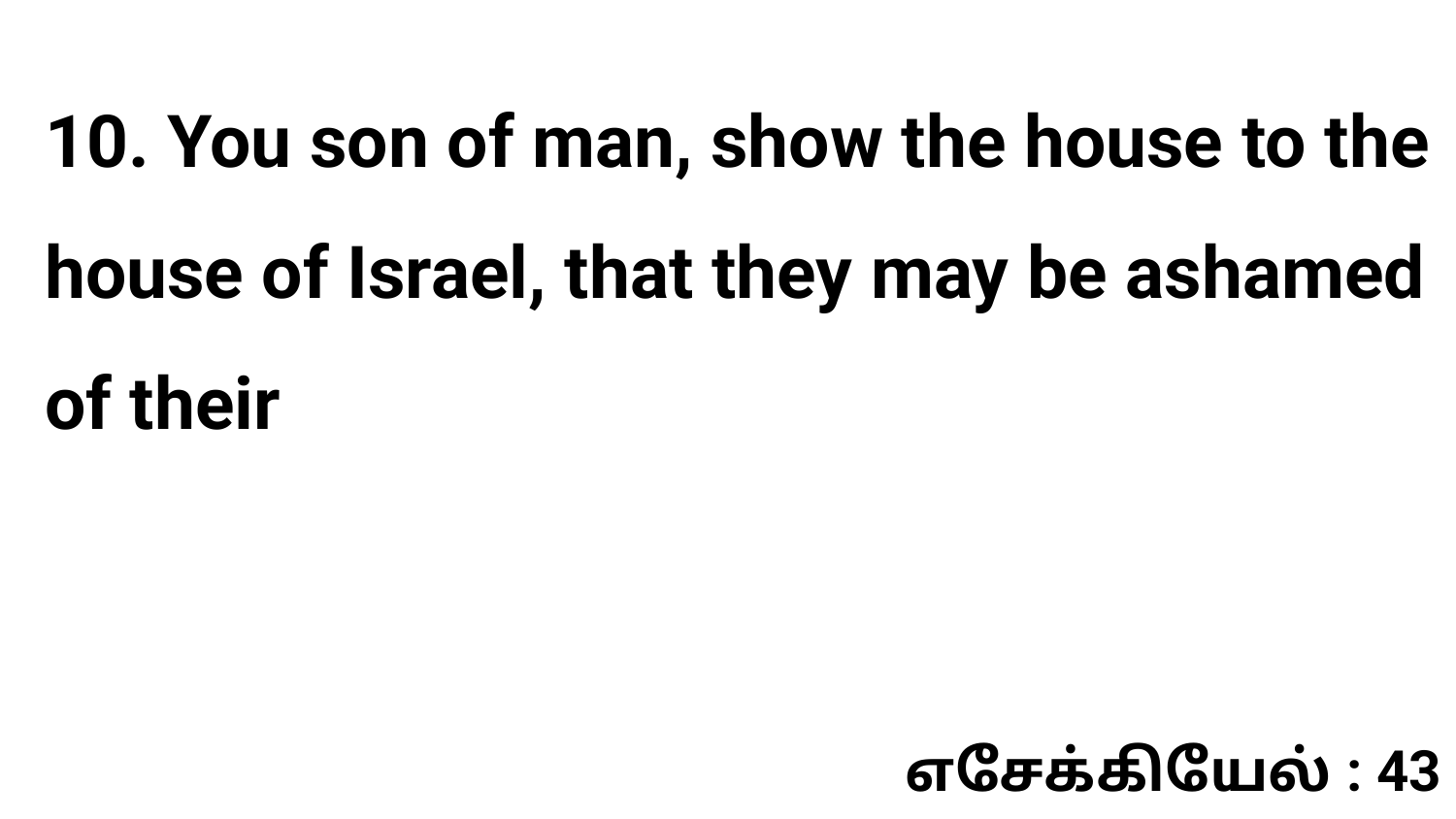

10. You son of man, show the house to the house of Israel, that they may be ashamed of their
எசேக்கியேல் : 43